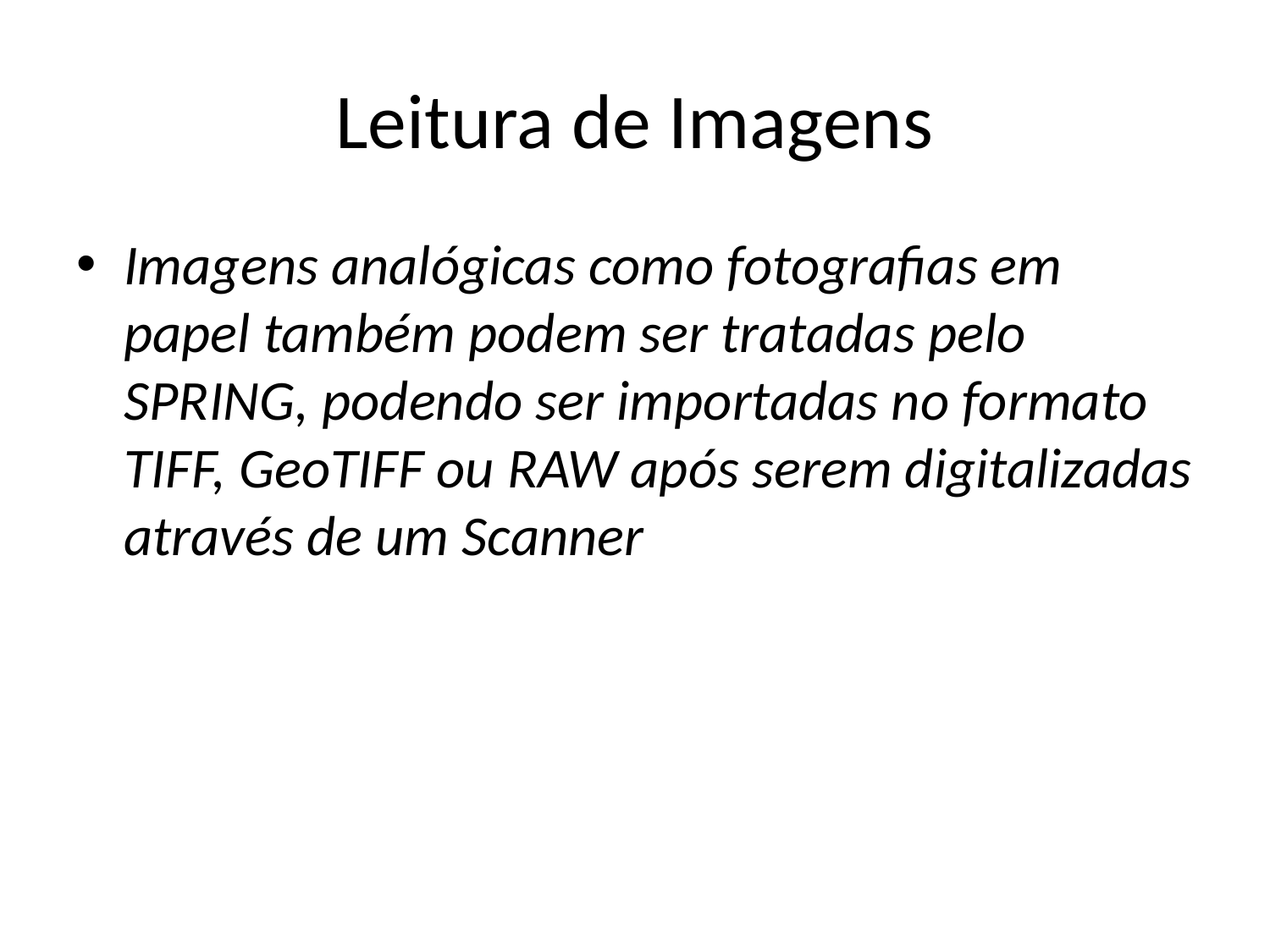

# Leitura de Imagens
Imagens analógicas como fotografias em papel também podem ser tratadas pelo SPRING, podendo ser importadas no formato TIFF, GeoTIFF ou RAW após serem digitalizadas através de um Scanner